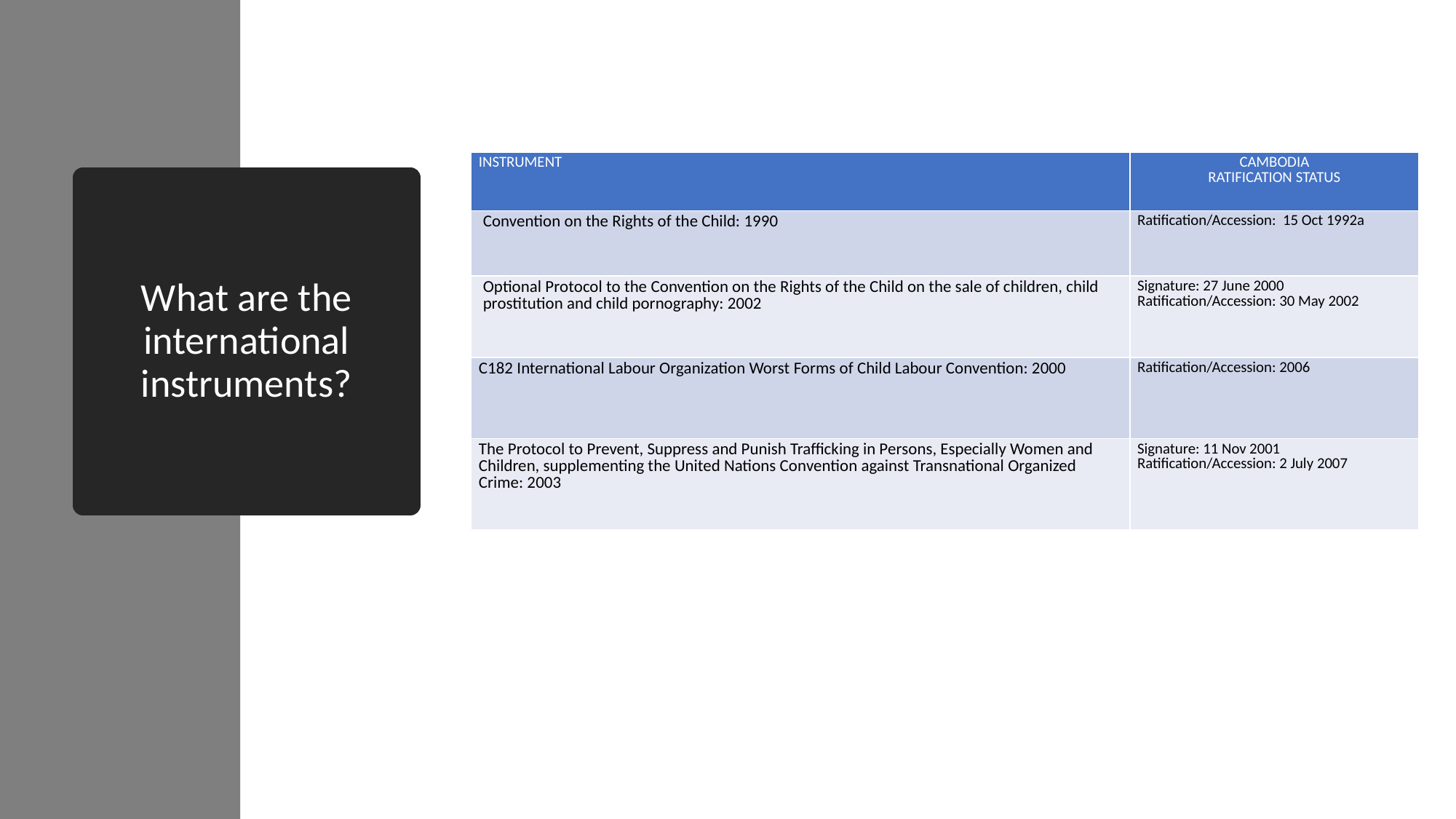

| INSTRUMENT | CAMBODIA RATIFICATION STATUS |
| --- | --- |
| Convention on the Rights of the Child: 1990 | Ratification/Accession: 15 Oct 1992a |
| Optional Protocol to the Convention on the Rights of the Child on the sale of children, child prostitution and child pornography: 2002 | Signature: 27 June 2000 Ratification/Accession: 30 May 2002 |
| C182 International Labour Organization Worst Forms of Child Labour Convention: 2000 | Ratification/Accession: 2006 |
| The Protocol to Prevent, Suppress and Punish Trafficking in Persons, Especially Women and Children, supplementing the United Nations Convention against Transnational Organized Crime: 2003 | Signature: 11 Nov 2001 Ratification/Accession: 2 July 2007 |
# What are the international instruments?